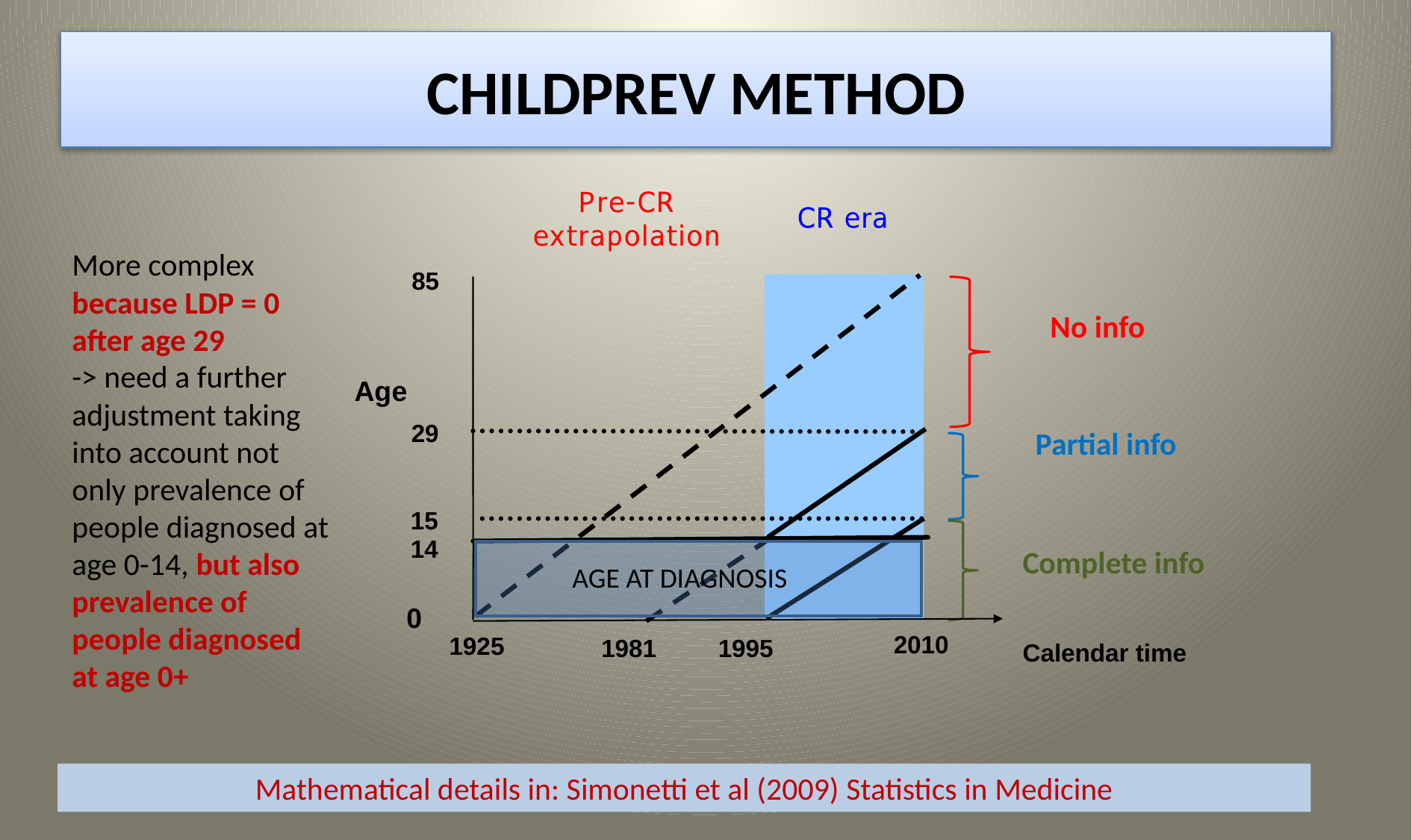

CHILDPREV METHOD
Pre-CR
extrapolation
CR era
More complex because LDP = 0 after age 29
-> need a further adjustment taking into account not only prevalence of people diagnosed at age 0-14, but also prevalence of people diagnosed at age 0+
85

No info
Age
29
Partial info

15

14
Complete info

AGE AT DIAGNOSIS
0

2010
1925
1995
1981
Calendar time
Mathematical details in: Simonetti et al (2009) Statistics in Medicine